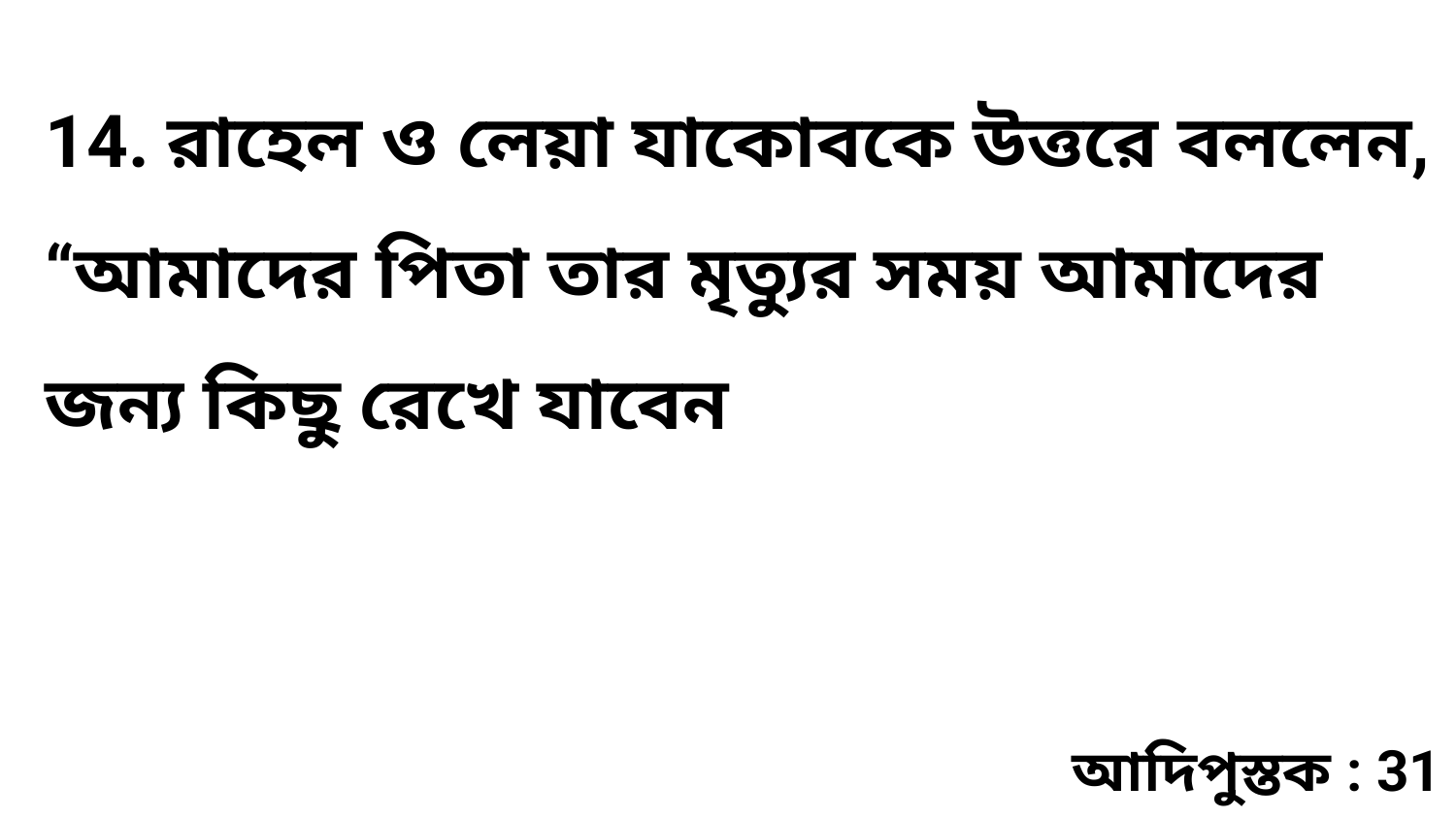

14. রাহেল ও লেয়া যাকোবকে উত্তরে বললেন, “আমাদের পিতা তার মৃত্যুর সময় আমাদের জন্য কিছু রেখে যাবেন
আদিপুস্তক : 31